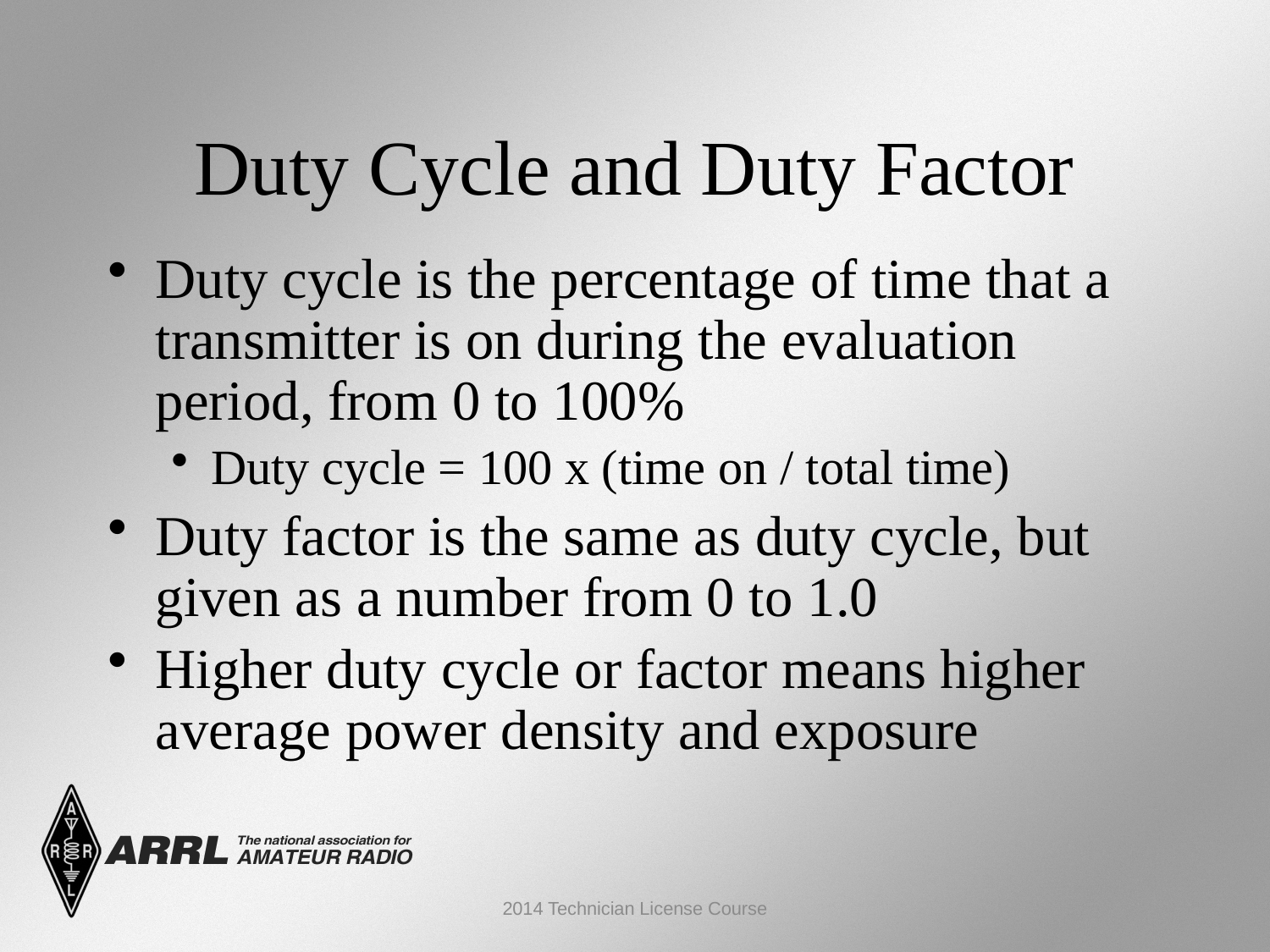

Duty Cycle and Duty Factor
Duty cycle is the percentage of time that a transmitter is on during the evaluation period, from 0 to 100%
Duty cycle = 100 x (time on / total time)
Duty factor is the same as duty cycle, but given as a number from 0 to 1.0
Higher duty cycle or factor means higher average power density and exposure
2014 Technician License Course